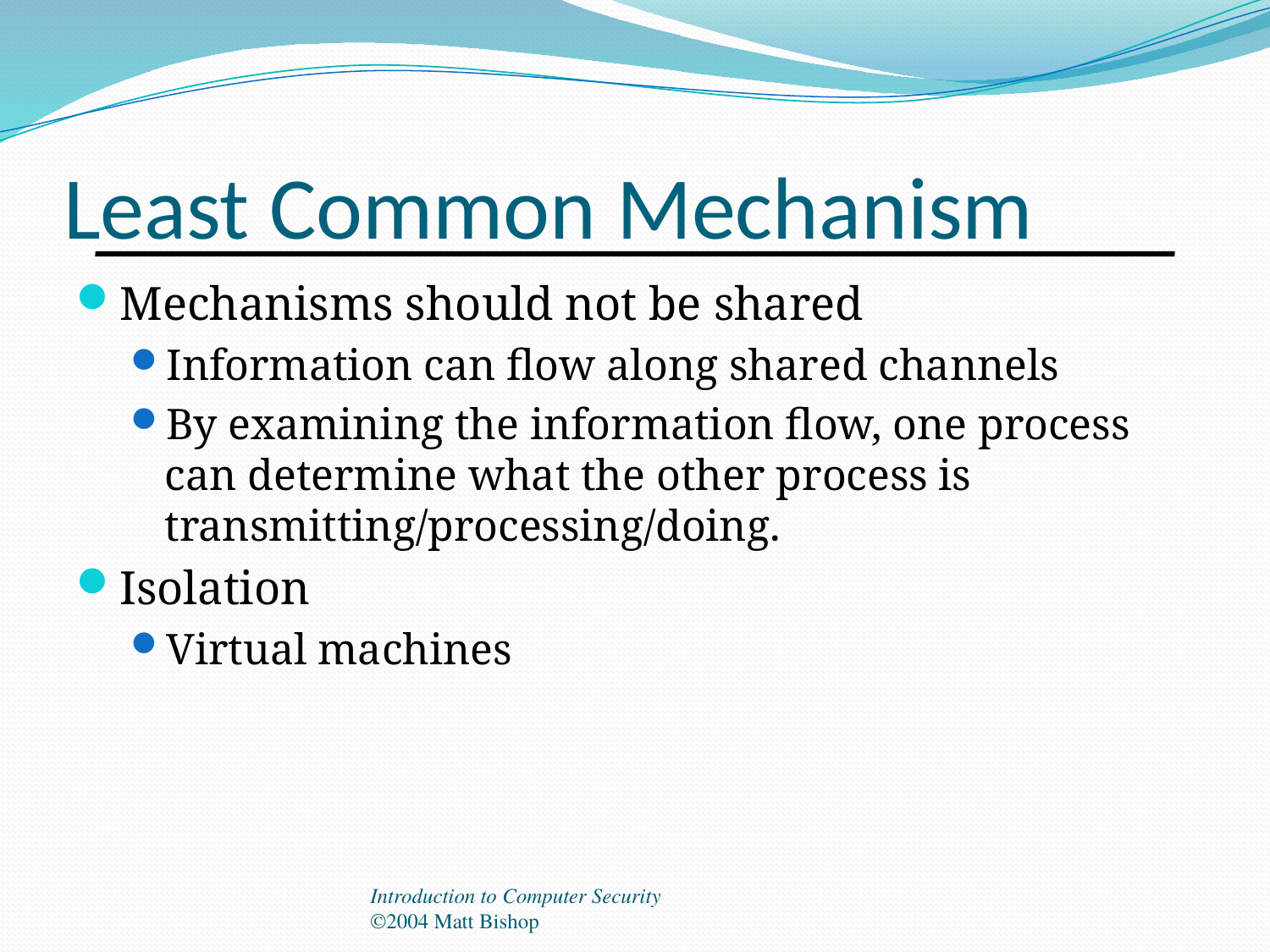

# Least Common Mechanism
Mechanisms should not be shared
Information can flow along shared channels
By examining the information flow, one process can determine what the other process is transmitting/processing/doing.
Isolation
Virtual machines
Introduction to Computer Security
©2004 Matt Bishop